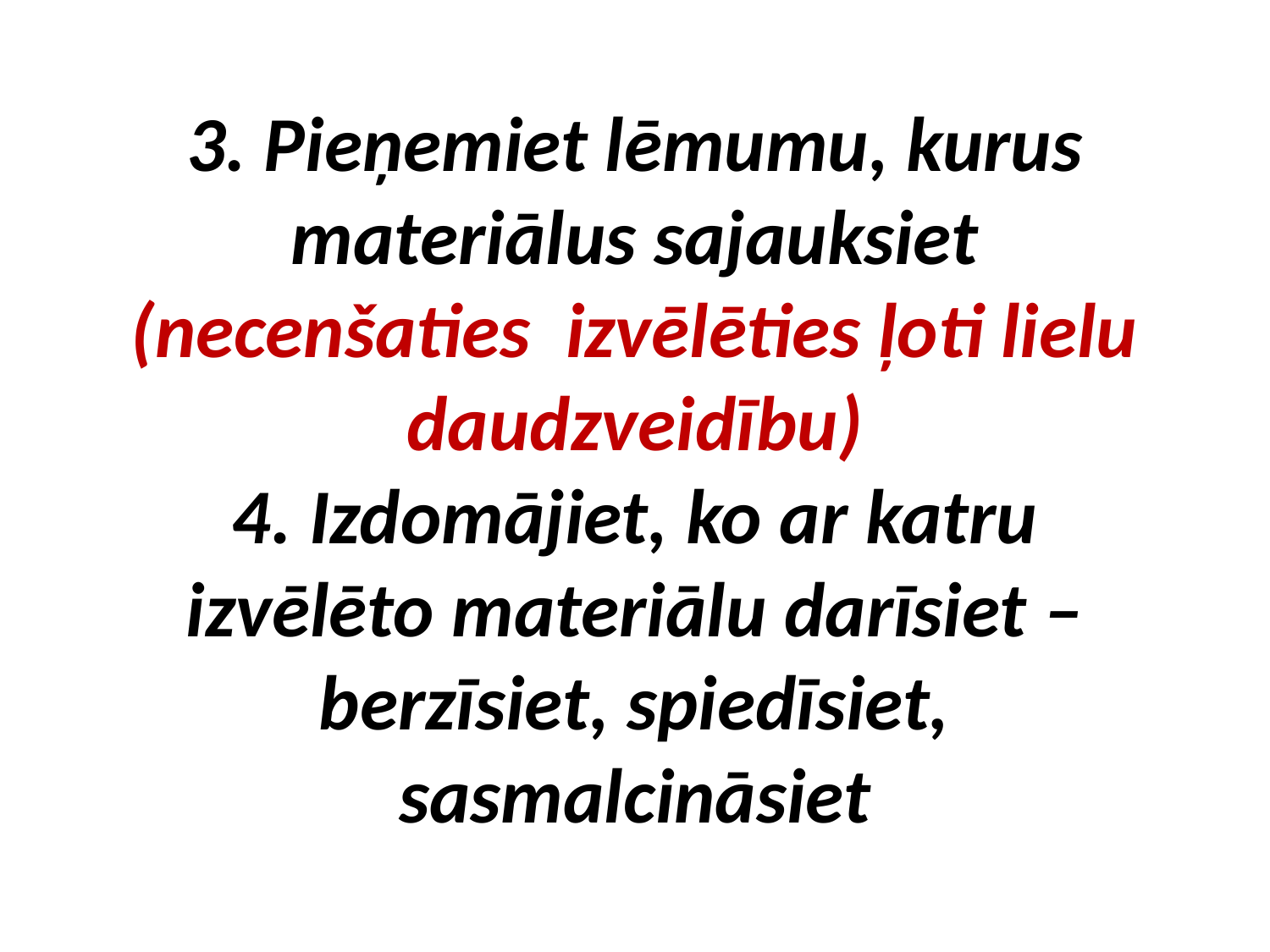

# 3. Pieņemiet lēmumu, kurus materiālus sajauksiet (necenšaties  izvēlēties ļoti lielu daudzveidību) 4. Izdomājiet, ko ar katru izvēlēto materiālu darīsiet – berzīsiet, spiedīsiet, sasmalcināsiet